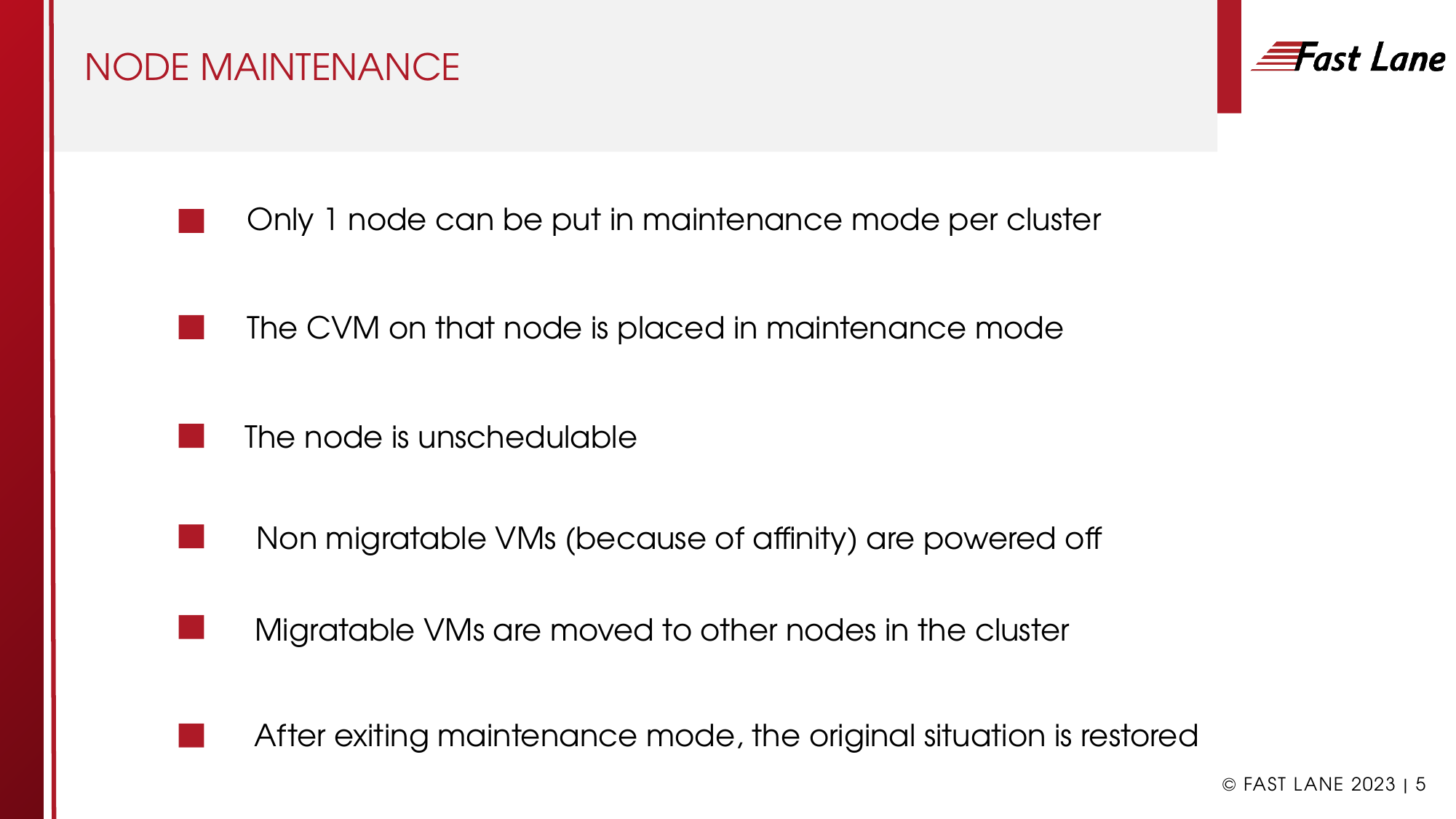

# Node maintenance
Only 1 node can be put in maintenance mode per cluster

The CVM on that node is placed in maintenance mode

The node is unschedulable

Non migratable VMs (because of affinity) are powered off

Migratable VMs are moved to other nodes in the cluster

After exiting maintenance mode, the original situation is restored